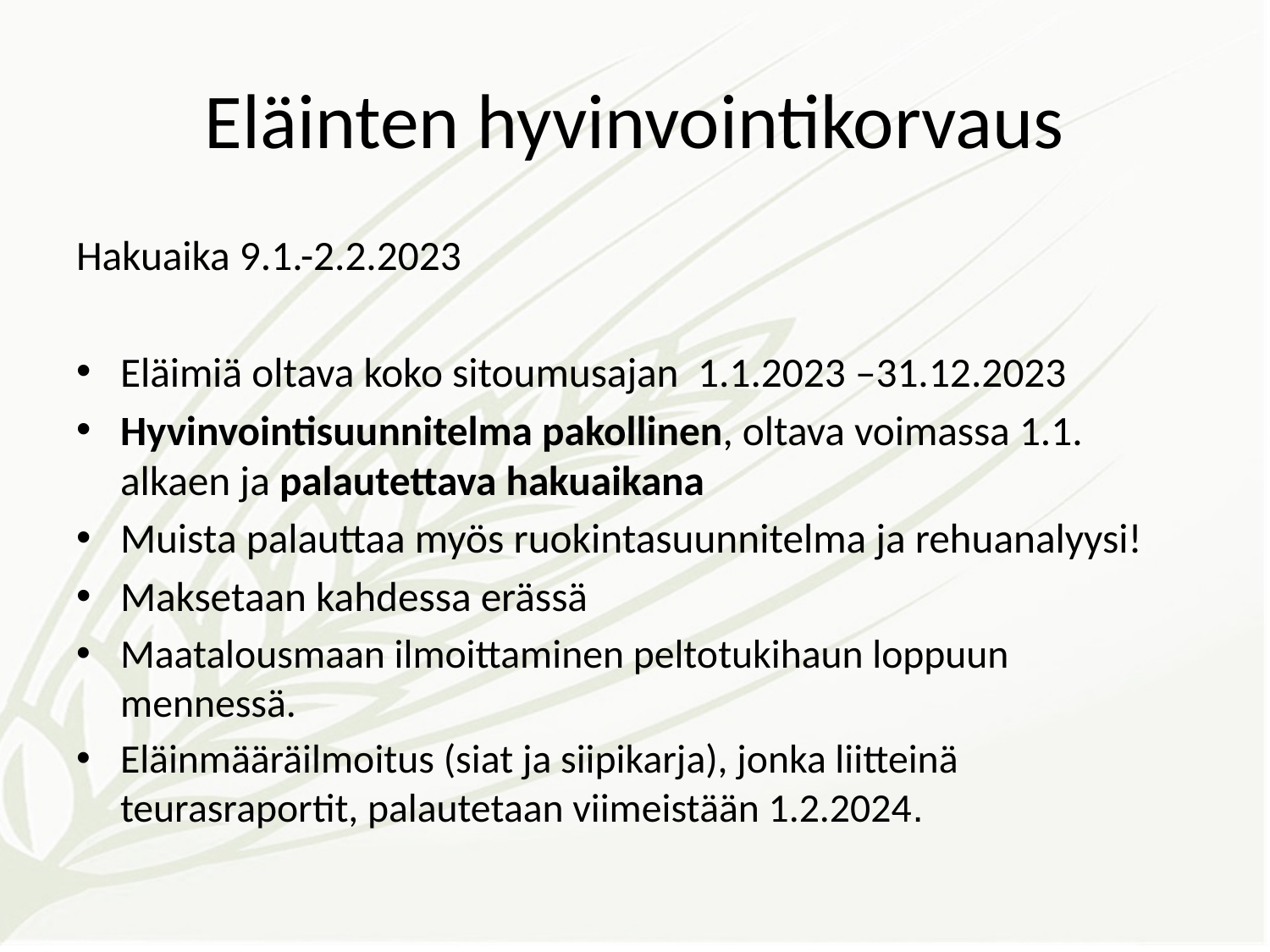

# Eläinten hyvinvointikorvaus
Hakuaika 9.1.-2.2.2023

Eläimiä oltava koko sitoumusajan  1.1.2023 –31.12.2023
Hyvinvointisuunnitelma pakollinen, oltava voimassa 1.1. alkaen ja palautettava hakuaikana
Muista palauttaa myös ruokintasuunnitelma ja rehuanalyysi!
Maksetaan kahdessa erässä
Maatalousmaan ilmoittaminen peltotukihaun loppuun mennessä.
Eläinmääräilmoitus (siat ja siipikarja), jonka liitteinä teurasraportit, palautetaan viimeistään 1.2.2024.